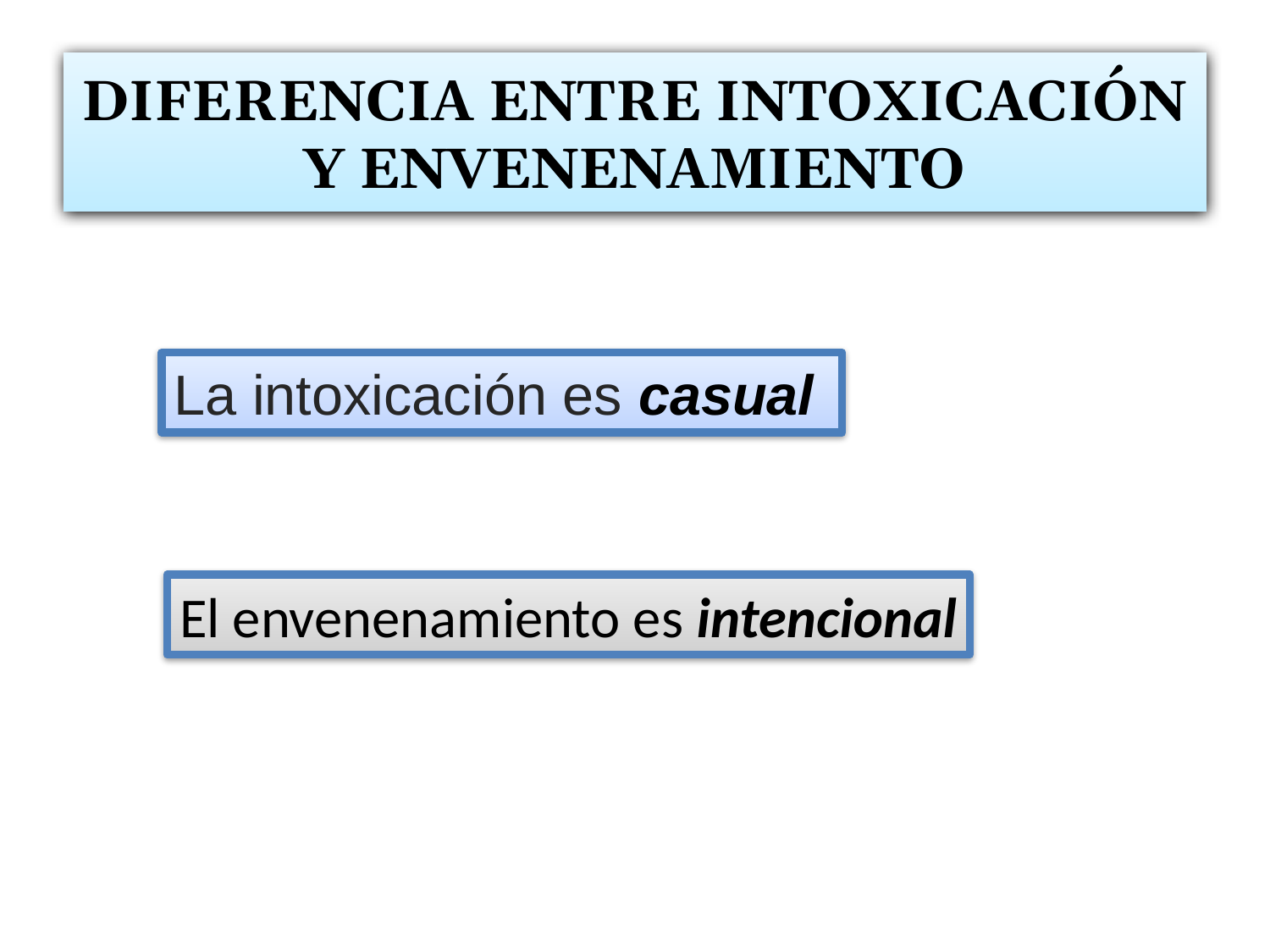

# DIFERENCIA ENTRE INTOXICACIÓN Y ENVENENAMIENTO
La intoxicación es casual
El envenenamiento es intencional